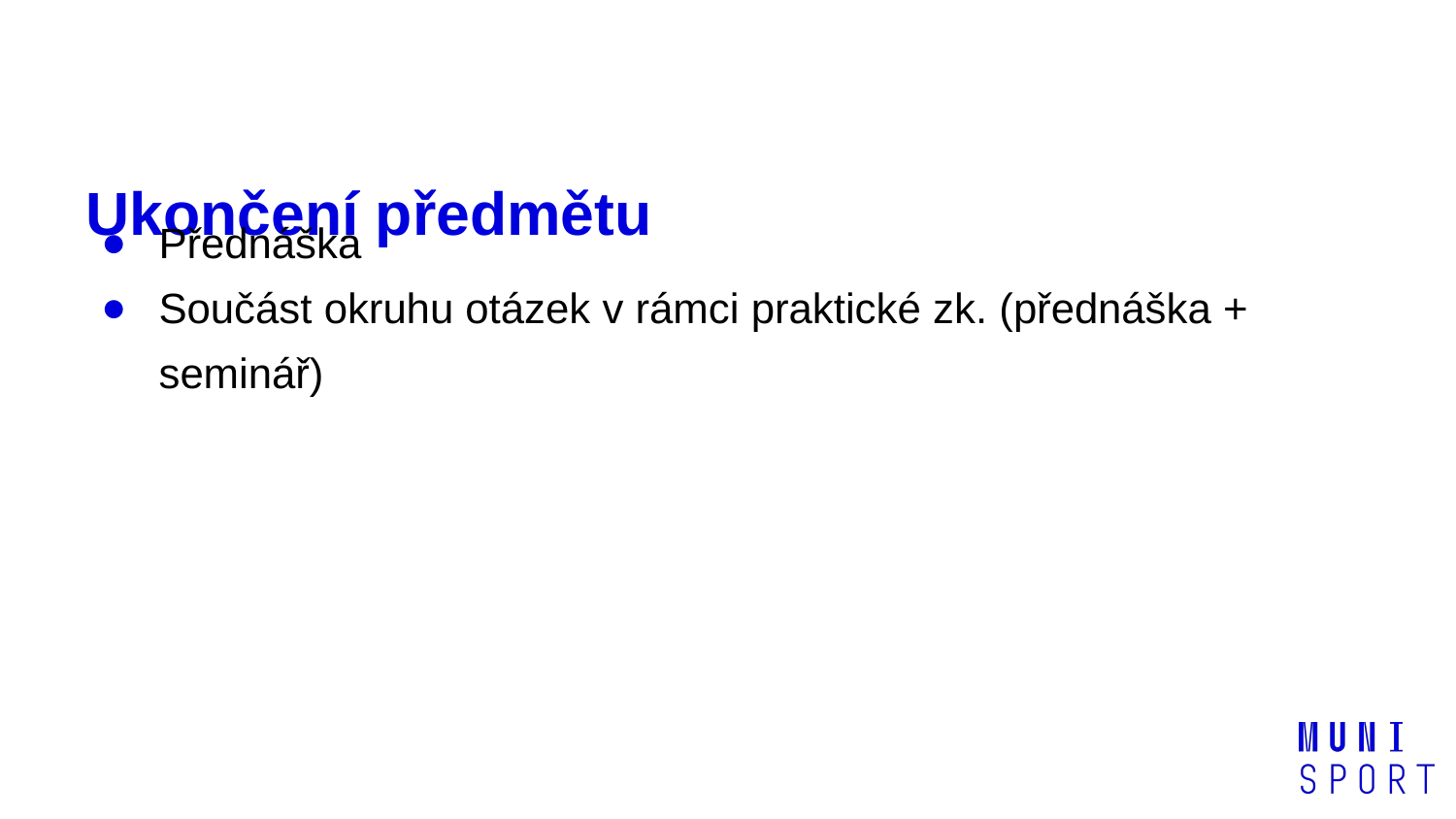

# Ukončení předmětu
Přednáška
Součást okruhu otázek v rámci praktické zk. (přednáška + seminář)